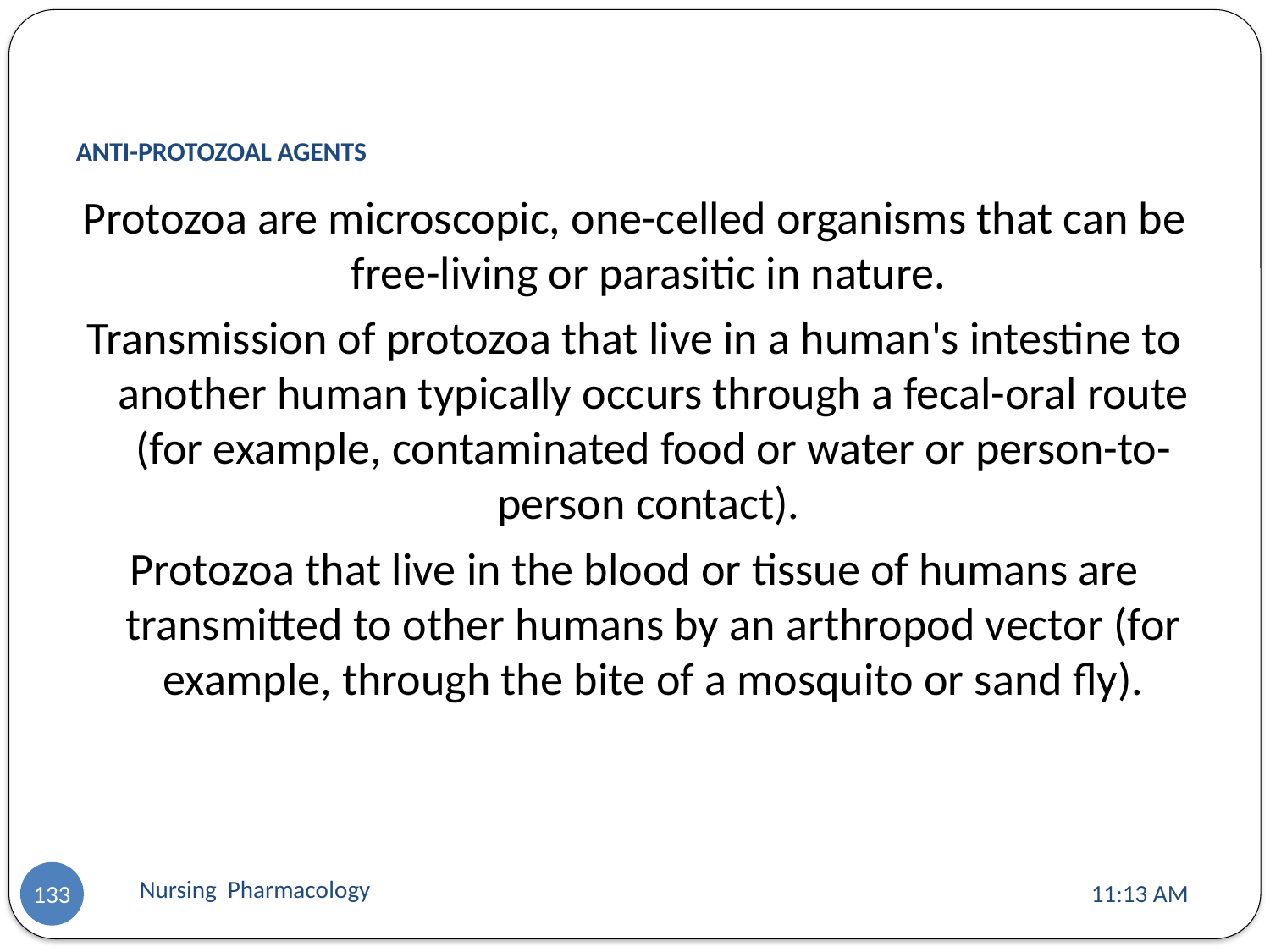

# ANTI-PROTOZOAL AGENTS

Protozoa are microscopic, one-celled organisms that can be free-living or parasitic in nature.
Transmission of protozoa that live in a human's intestine to another human typically occurs through a fecal-oral route (for example, contaminated food or water or person-to-person contact).
Protozoa that live in the blood or tissue of humans are transmitted to other humans by an arthropod vector (for example, through the bite of a mosquito or sand fly).

Nursing  Pharmacology
11:13 AM
133